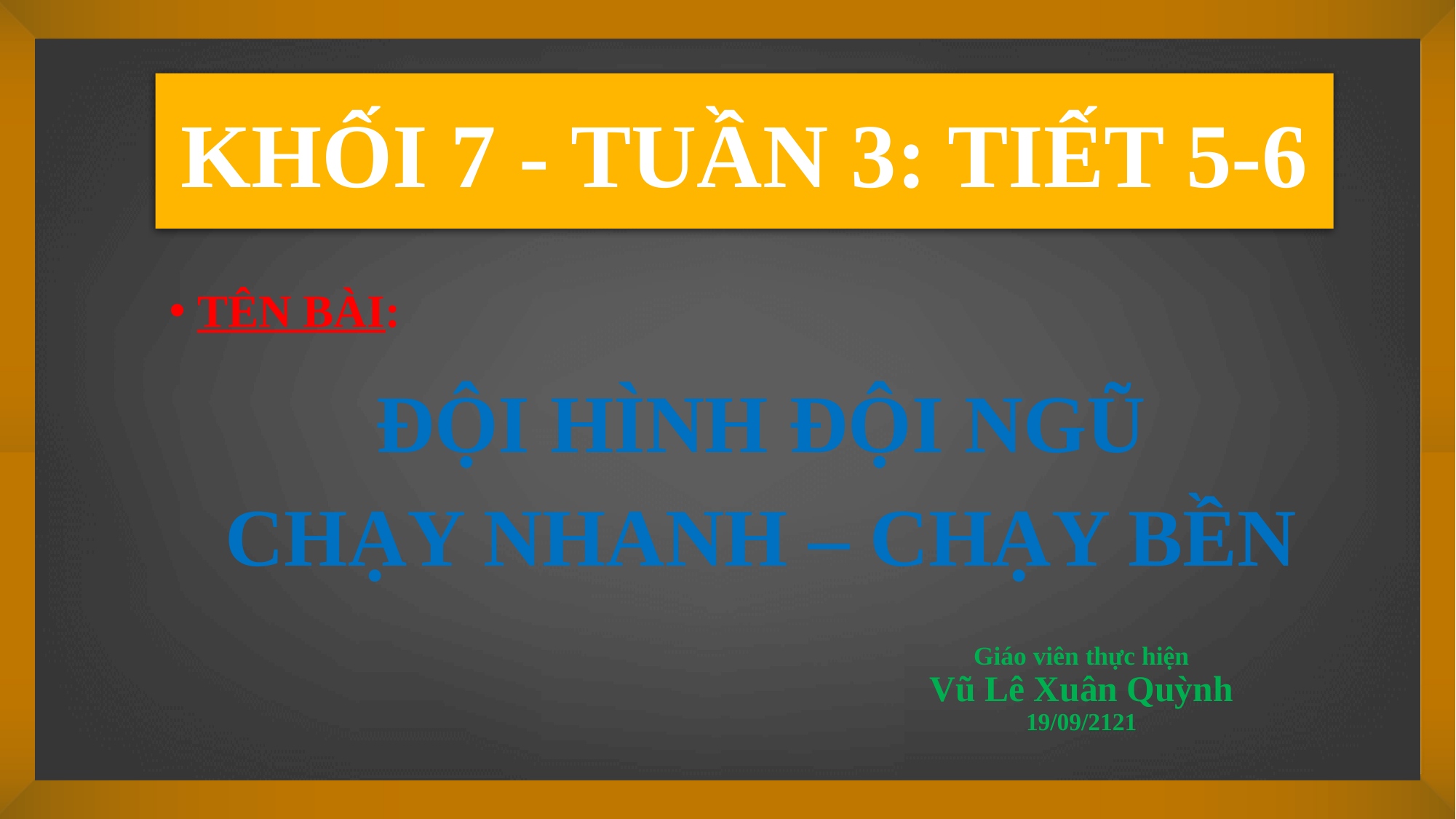

KHỐI 7 - TUẦN 3: TIẾT 5-6
TÊN BÀI:
ĐỘI HÌNH ĐỘI NGŨ
CHẠY NHANH – CHẠY BỀN
Giáo viên thực hiện
Vũ Lê Xuân Quỳnh
19/09/2121